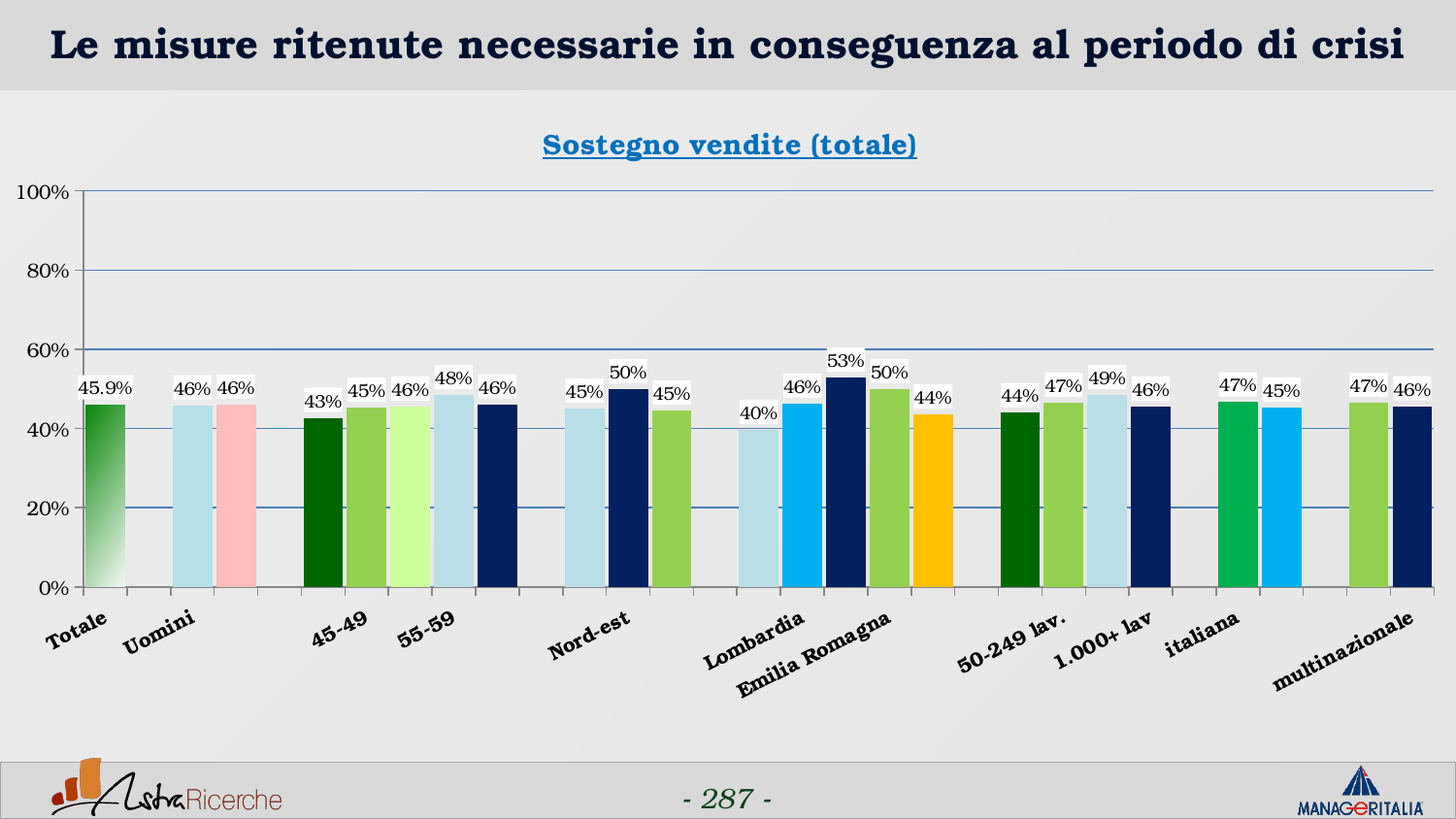

# Le misure ritenute necessarie in conseguenza al periodo di crisi

### Chart: Sostegno vendite (totale)

| Category | Sostegno vendite (totale) |
|---|---|
| Totale | 0.4594 |
|  | None |
| Uomini | 0.45899999999999996 |
| Donne | 0.461 |
|  | None |
| <44 | 0.42710000000000004 |
| 45-49 | 0.45299999999999996 |
| 50-54 | 0.4561 |
| 55-59 | 0.48460000000000003 |
| 60+ | 0.46149999999999997 |
|  | None |
| Nord-ovest | 0.4512 |
| Nord-est | 0.5 |
| Centro/Sud | 0.4465 |
|  | None |
| Piemonte | 0.39659999999999995 |
| Lombardia | 0.4633 |
| Veneto | 0.5283 |
| Emilia Romagna | 0.5 |
| Lazio | 0.4361 |
|  | None |
| 1-50 lav. | 0.4397 |
| 50-249 lav. | 0.466 |
| 250-999 lav. | 0.4853 |
| 1.000+ lav | 0.4557 |
|  | None |
| italiana | 0.4667 |
| estera | 0.45380000000000004 |
|  | None |
| nazionale | 0.46509999999999996 |
| multinazionale | 0.45640000000000003 |